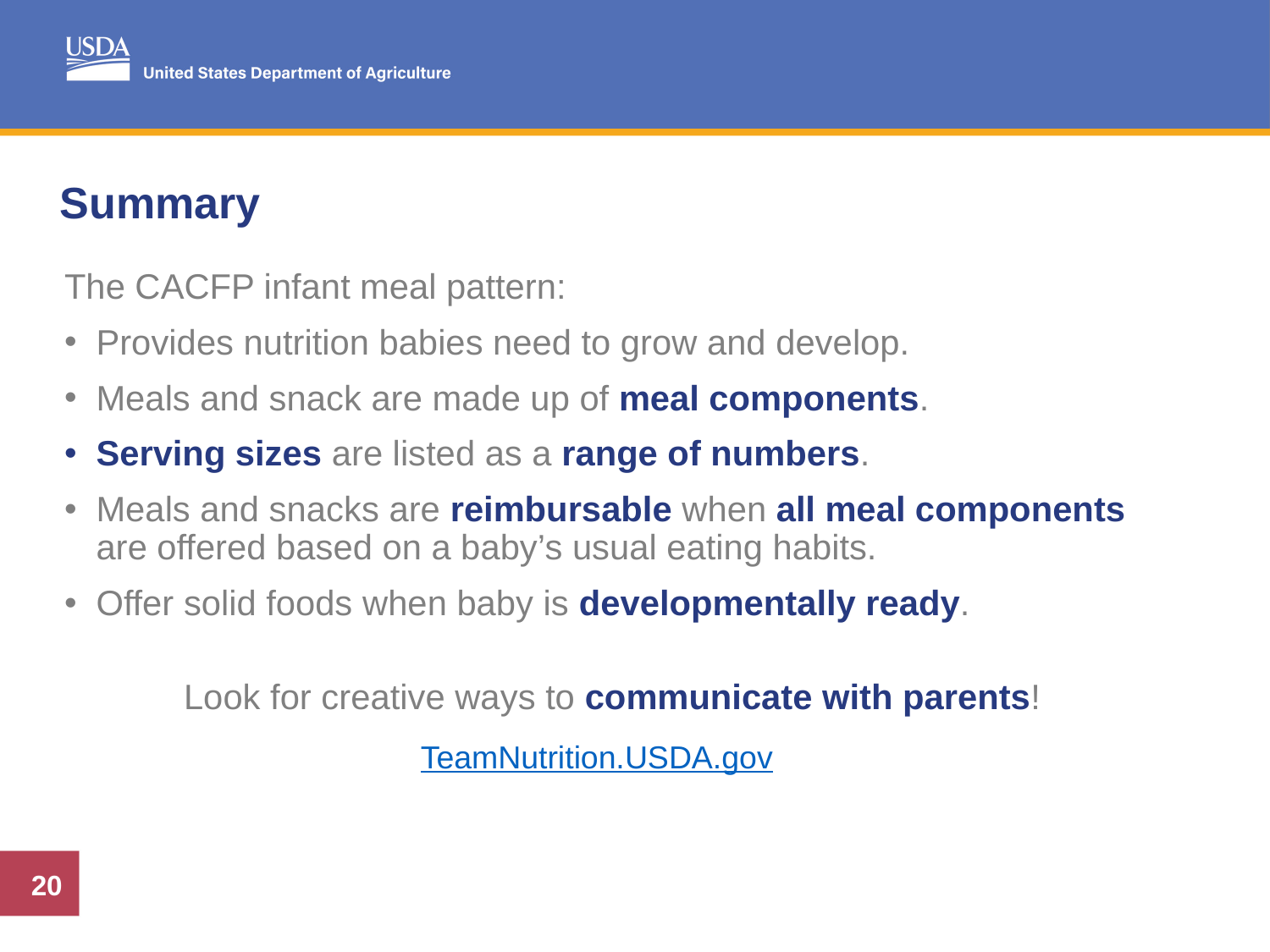

# Summary
The CACFP infant meal pattern:
Provides nutrition babies need to grow and develop.
Meals and snack are made up of meal components.
Serving sizes are listed as a range of numbers.
Meals and snacks are reimbursable when all meal components are offered based on a baby’s usual eating habits.
Offer solid foods when baby is developmentally ready.
Look for creative ways to communicate with parents!
TeamNutrition.USDA.gov
20